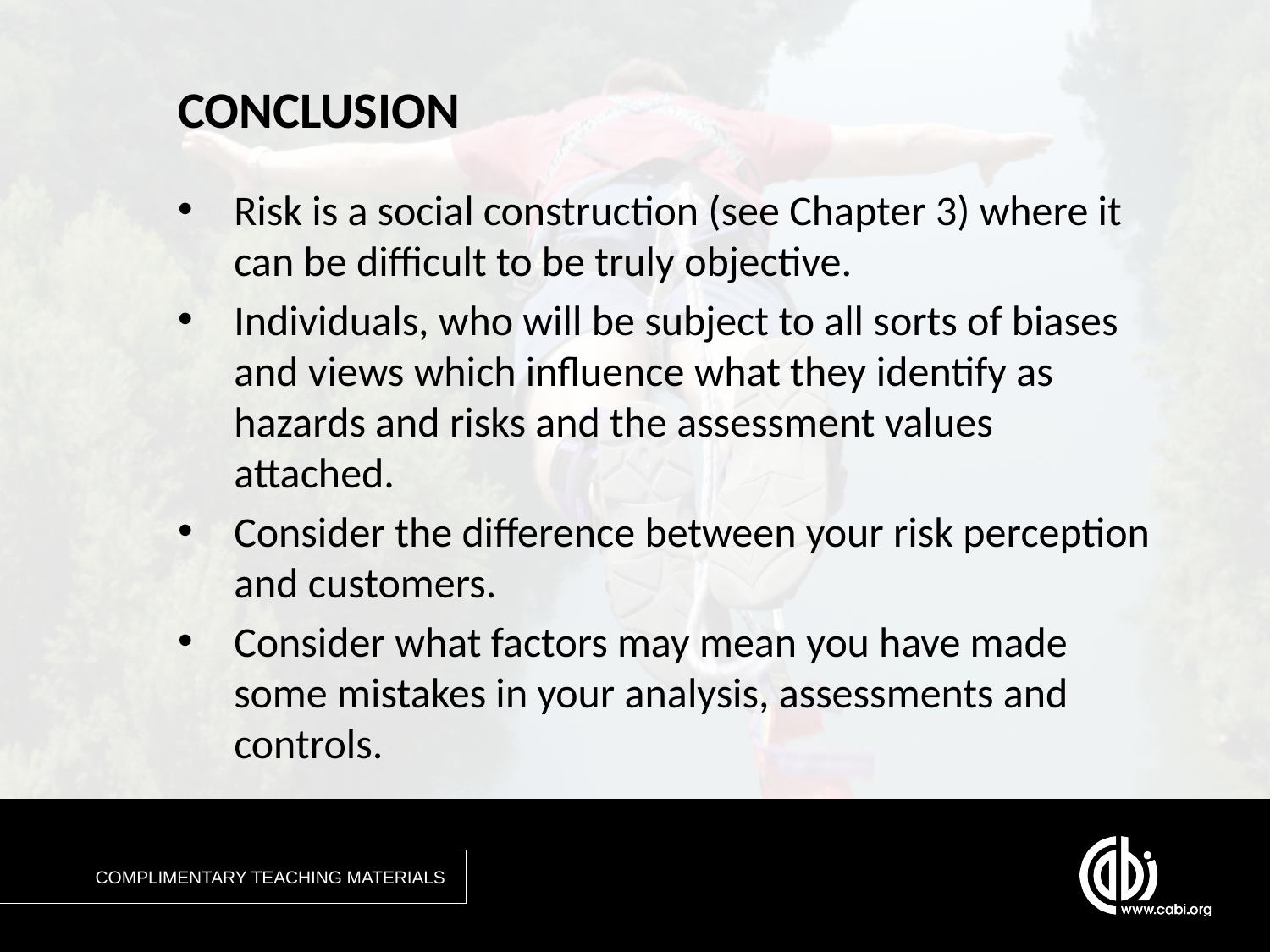

# CONCLUSION
Risk is a social construction (see Chapter 3) where it can be difficult to be truly objective.
Individuals, who will be subject to all sorts of biases and views which influence what they identify as hazards and risks and the assessment values attached.
Consider the difference between your risk perception and customers.
Consider what factors may mean you have made some mistakes in your analysis, assessments and controls.